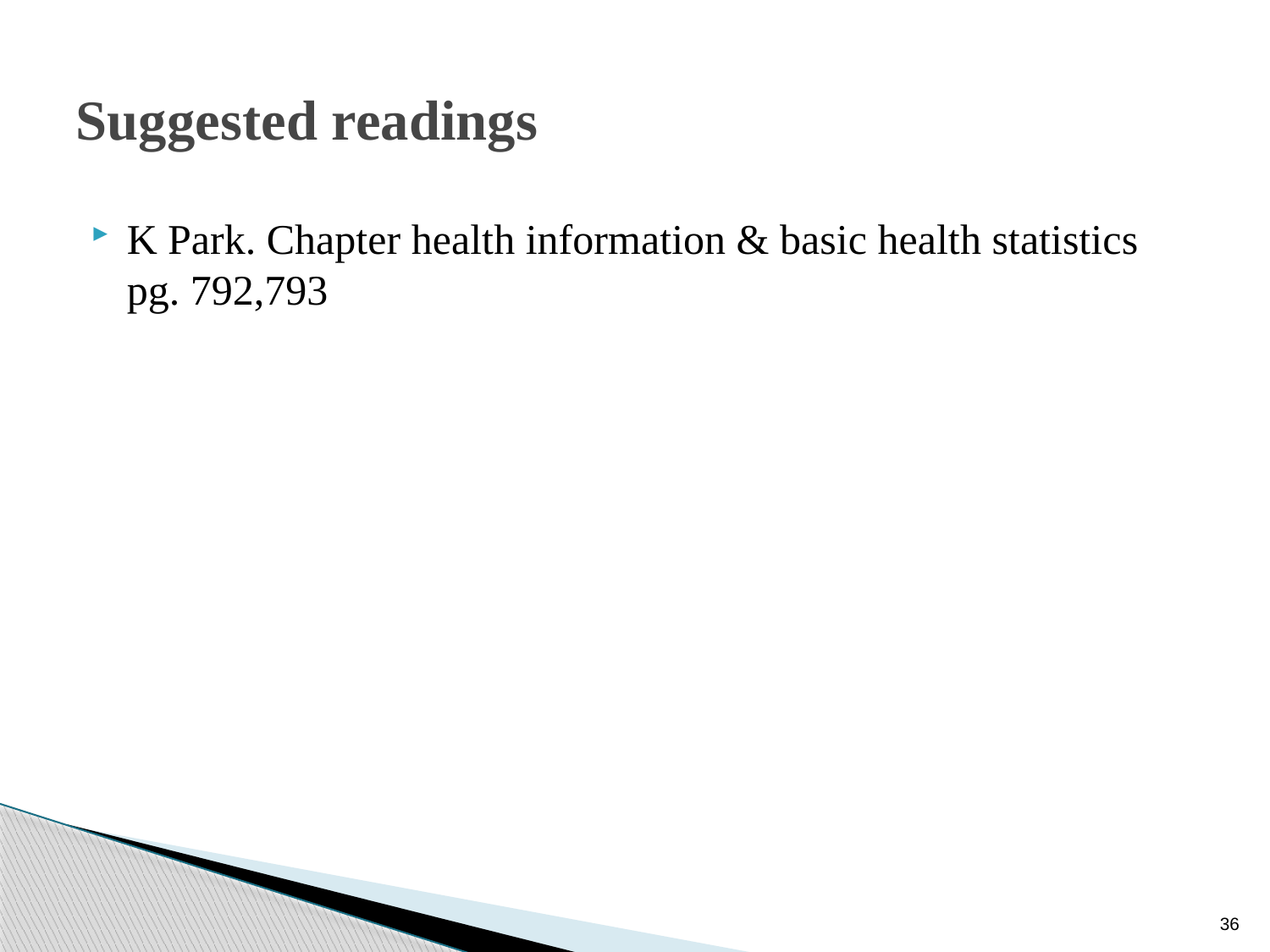

# Suggested readings
K Park. Chapter health information & basic health statistics pg. 792,793
36